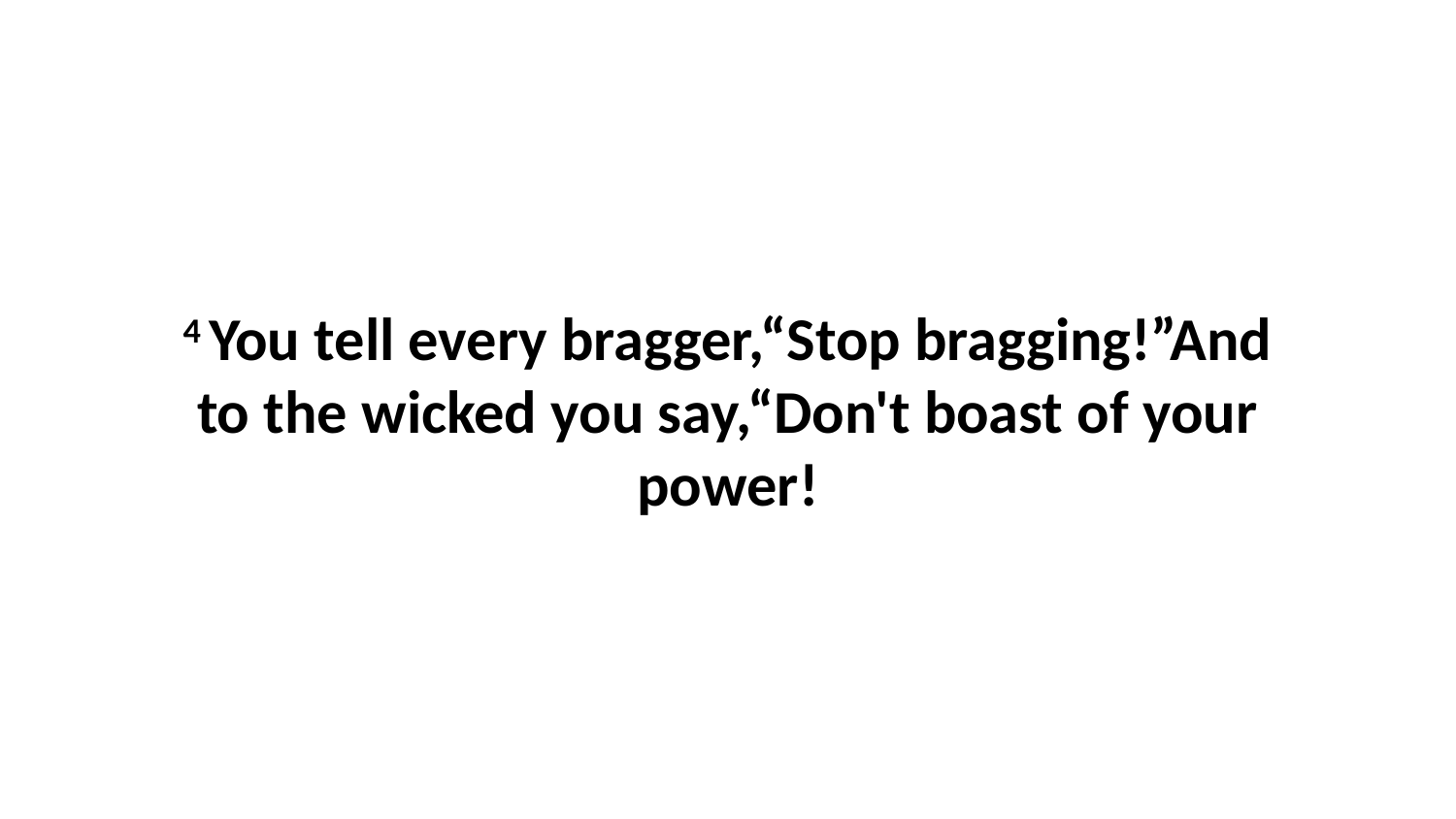

4 You tell every bragger,“Stop bragging!”And to the wicked you say,“Don't boast of your power!